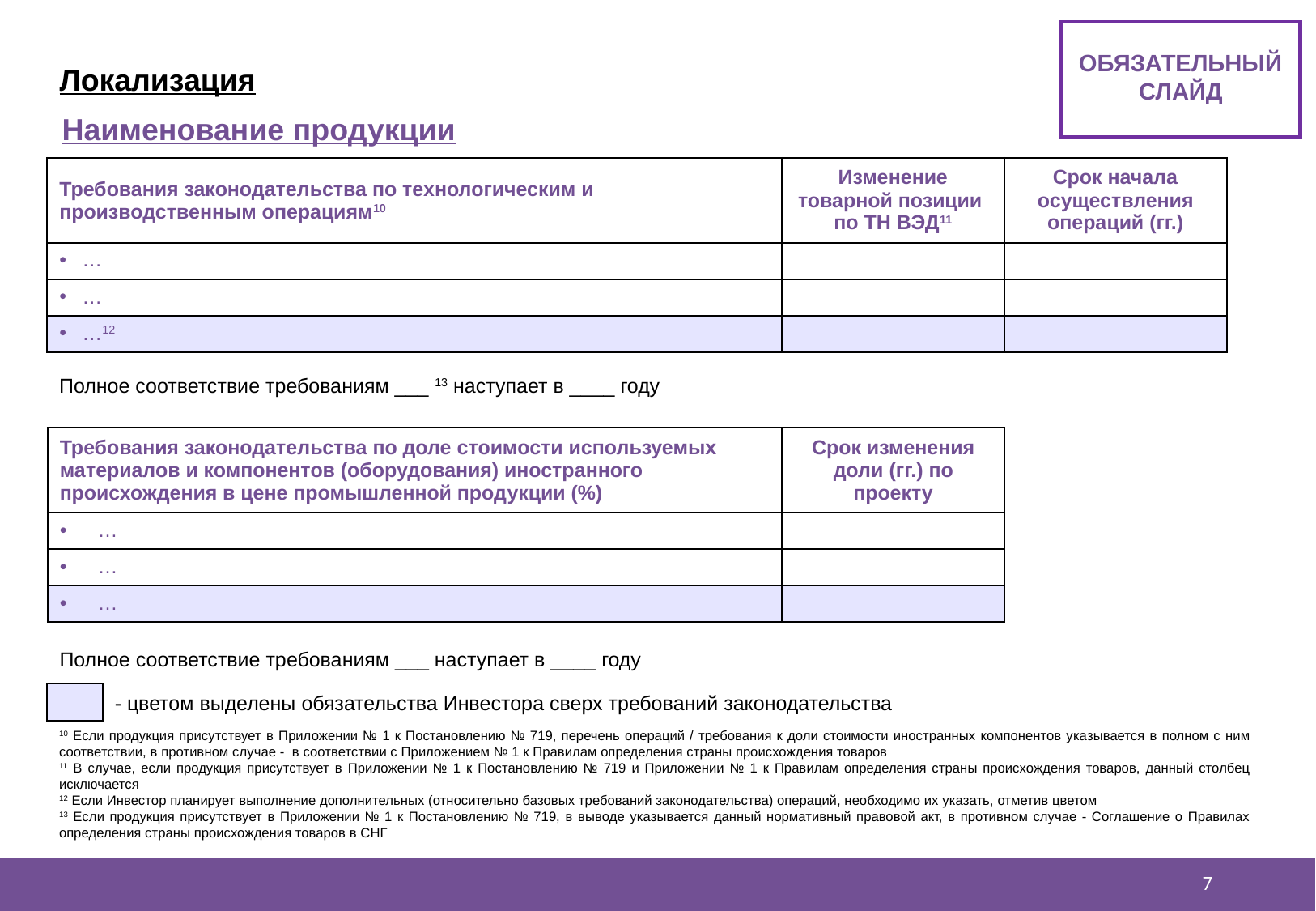

ОБЯЗАТЕЛЬНЫЙ
СЛАЙД
Локализация
Наименование продукции
| Требования законодательства по технологическим и производственным операциям10 | Изменение товарной позиции по ТН ВЭД11 | Срок начала осуществления операций (гг.) |
| --- | --- | --- |
| … |  |  |
| … |  |  |
| …12 |  |  |
Полное соответствие требованиям ___ 13 наступает в ____ году
| Требования законодательства по доле стоимости используемых материалов и компонентов (оборудования) иностранного происхождения в цене промышленной продукции (%) | Срок изменения доли (гг.) по проекту |
| --- | --- |
| … |  |
| … |  |
| … |  |
Полное соответствие требованиям ___ наступает в ____ году

- цветом выделены обязательства Инвестора сверх требований законодательства
10 Если продукция присутствует в Приложении № 1 к Постановлению № 719, перечень операций / требования к доли стоимости иностранных компонентов указывается в полном с ним соответствии, в противном случае -  в соответствии с Приложением № 1 к Правилам определения страны происхождения товаров
11 В случае, если продукция присутствует в Приложении № 1 к Постановлению № 719 и Приложении № 1 к Правилам определения страны происхождения товаров, данный столбец исключается
12 Если Инвестор планирует выполнение дополнительных (относительно базовых требований законодательства) операций, необходимо их указать, отметив цветом
13 Если продукция присутствует в Приложении № 1 к Постановлению № 719, в выводе указывается данный нормативный правовой акт, в противном случае - Соглашение о Правилах определения страны происхождения товаров в СНГ

7